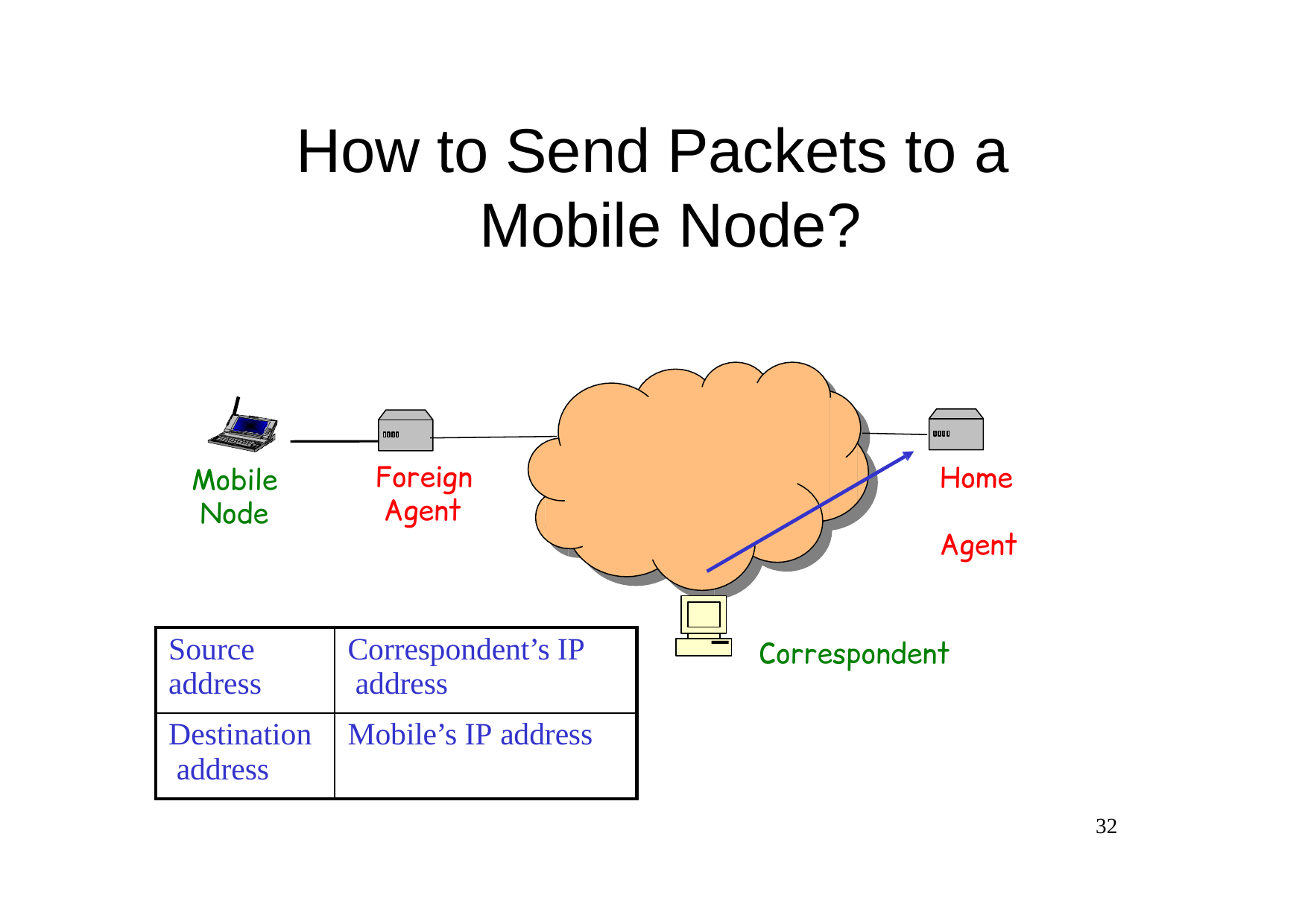

# How to Send Packets to a  Mobile Node?

Foreign  Agent
Home  Agent
Mobile  Node

| Source address | Correspondent’s IP address |
| --- | --- |
| Destination address | Mobile’s IP address |

Correspondent

32